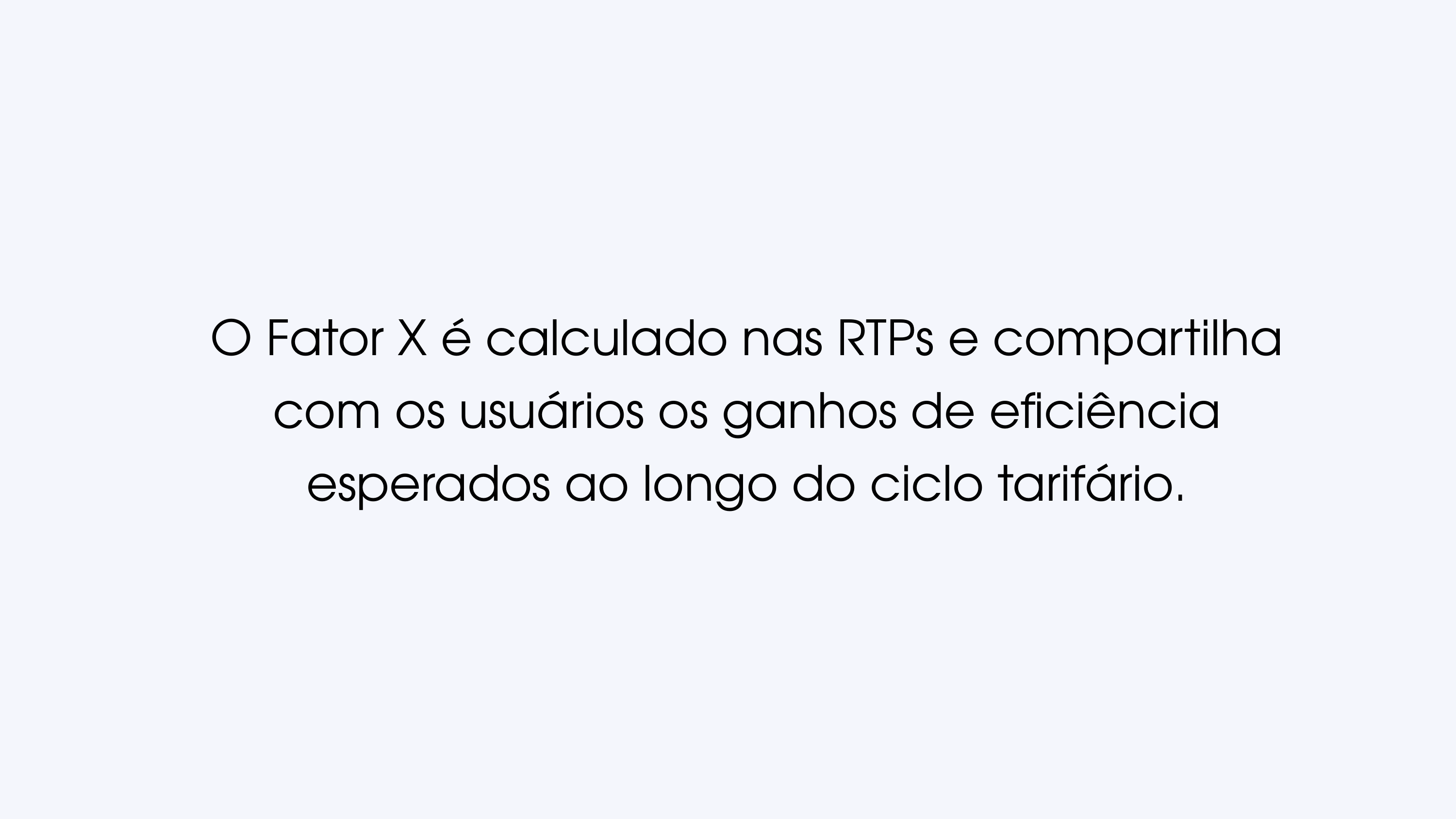

O Fator X é calculado nas RTPs e compartilha com os usuários os ganhos de eficiência esperados ao longo do ciclo tarifário.